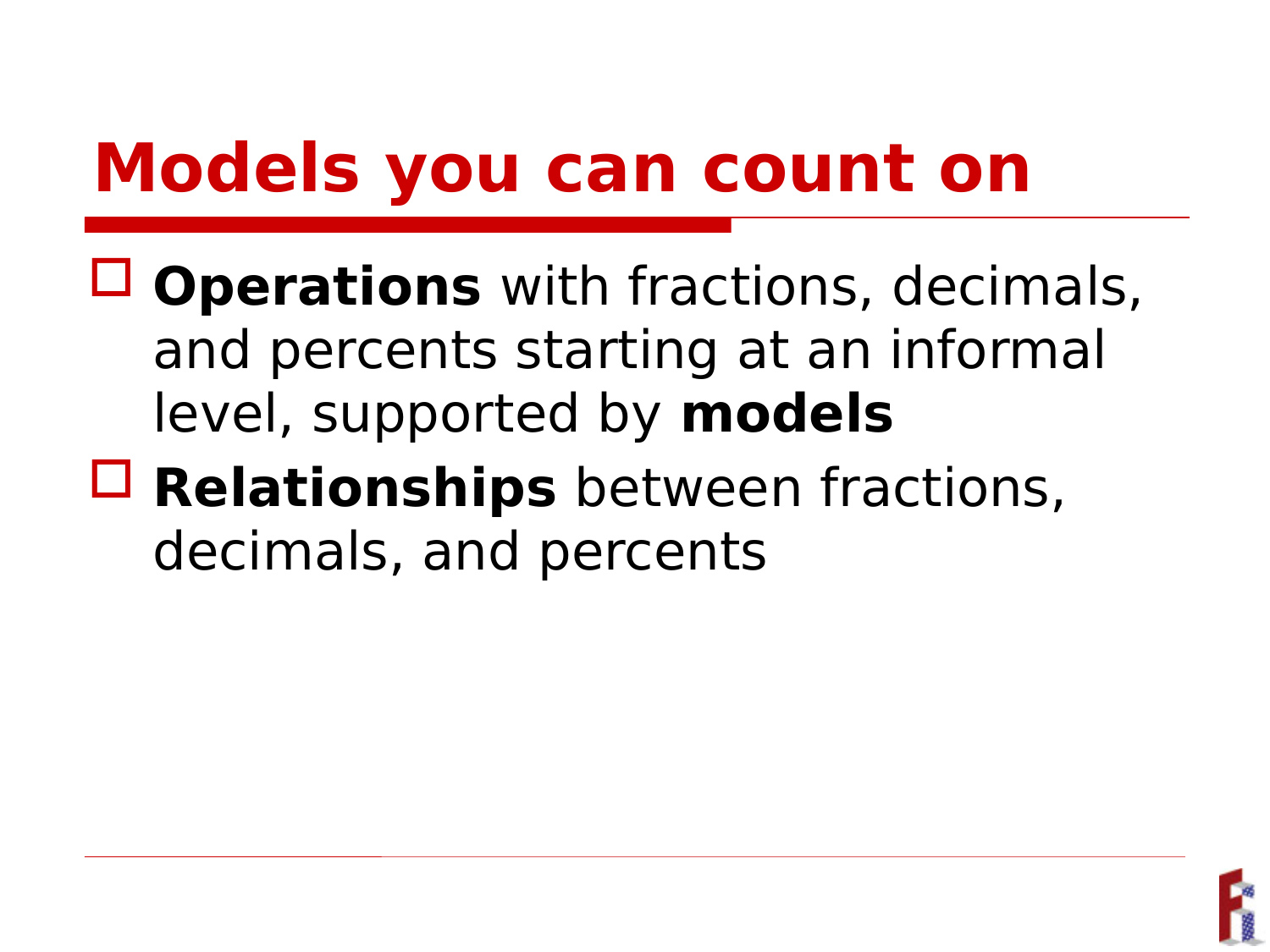

# Models you can count on
Operations with fractions, decimals, and percents starting at an informal level, supported by models
Relationships between fractions, decimals, and percents